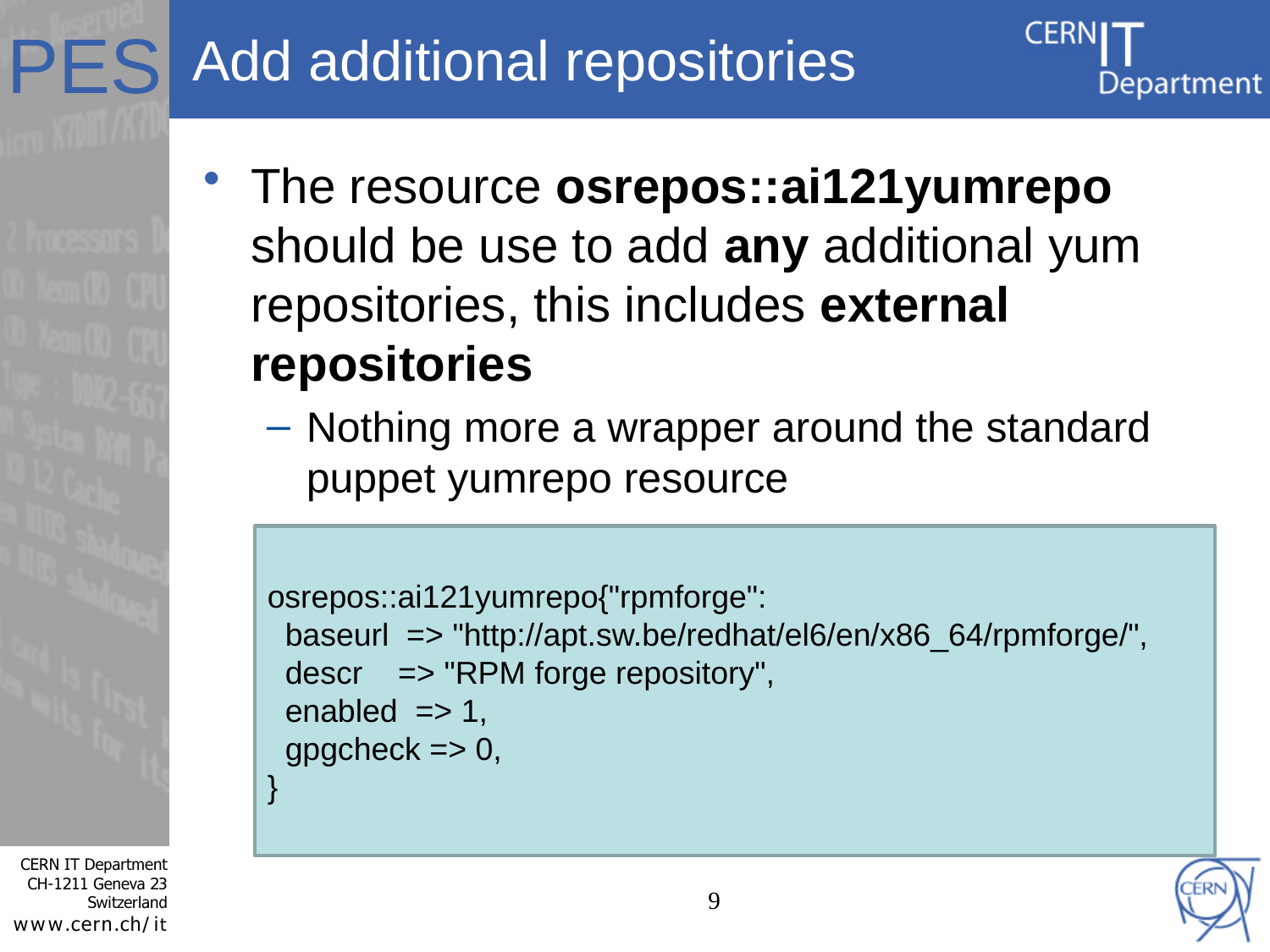

# Add additional repositories
The resource osrepos::ai121yumrepo should be use to add any additional yum repositories, this includes external repositories
Nothing more a wrapper around the standard puppet yumrepo resource

osrepos::ai121yumrepo{"rpmforge":
  baseurl  => "http://apt.sw.be/redhat/el6/en/x86_64/rpmforge/",
  descr    => "RPM forge repository",
  enabled  => 1,
  gpgcheck => 0,
}
9